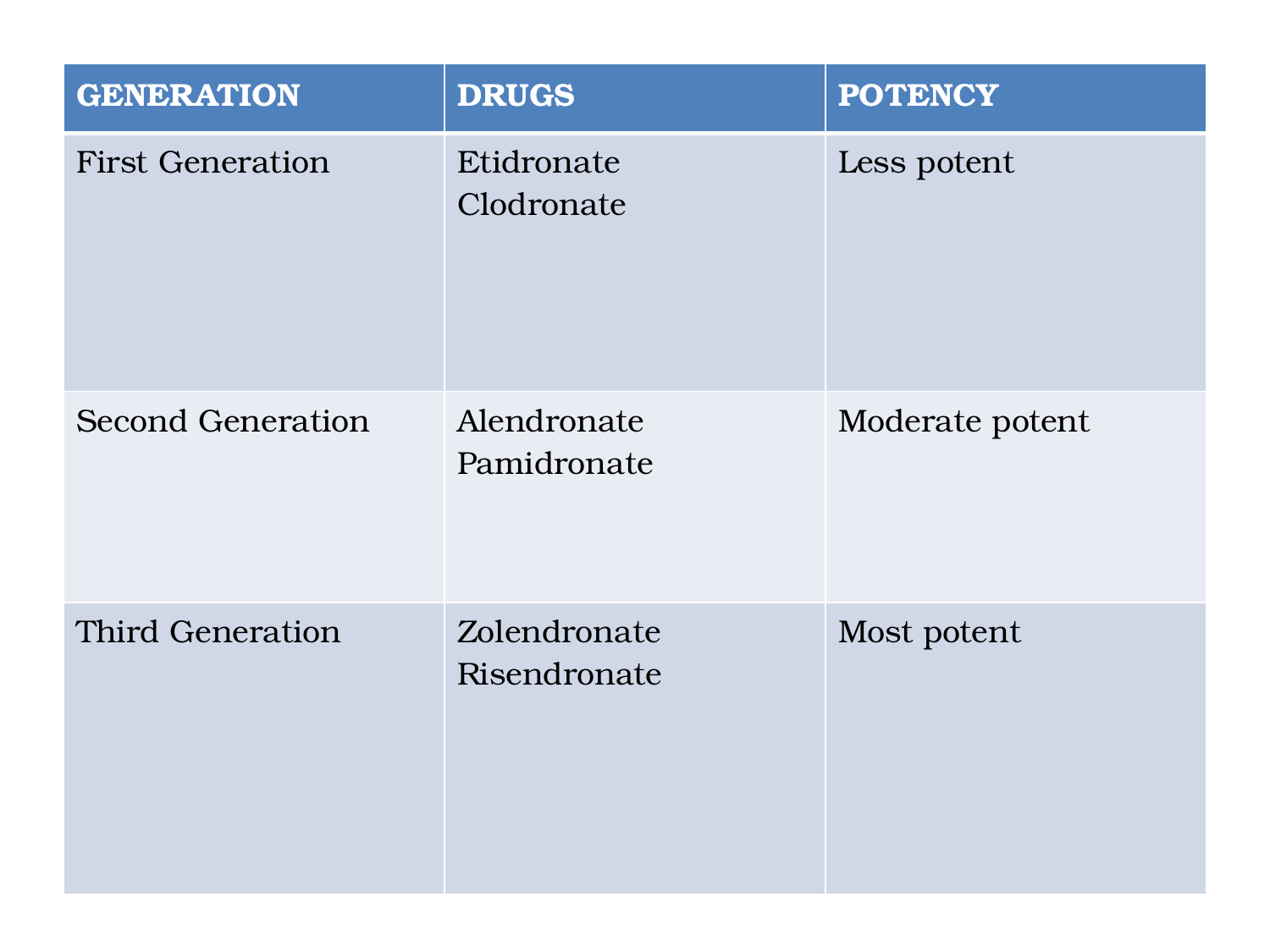

| GENERATION | DRUGS | POTENCY |
| --- | --- | --- |
| First Generation | Etidronate Clodronate | Less potent |
| Second Generation | Alendronate Pamidronate | Moderate potent |
| Third Generation | Zolendronate Risendronate | Most potent |